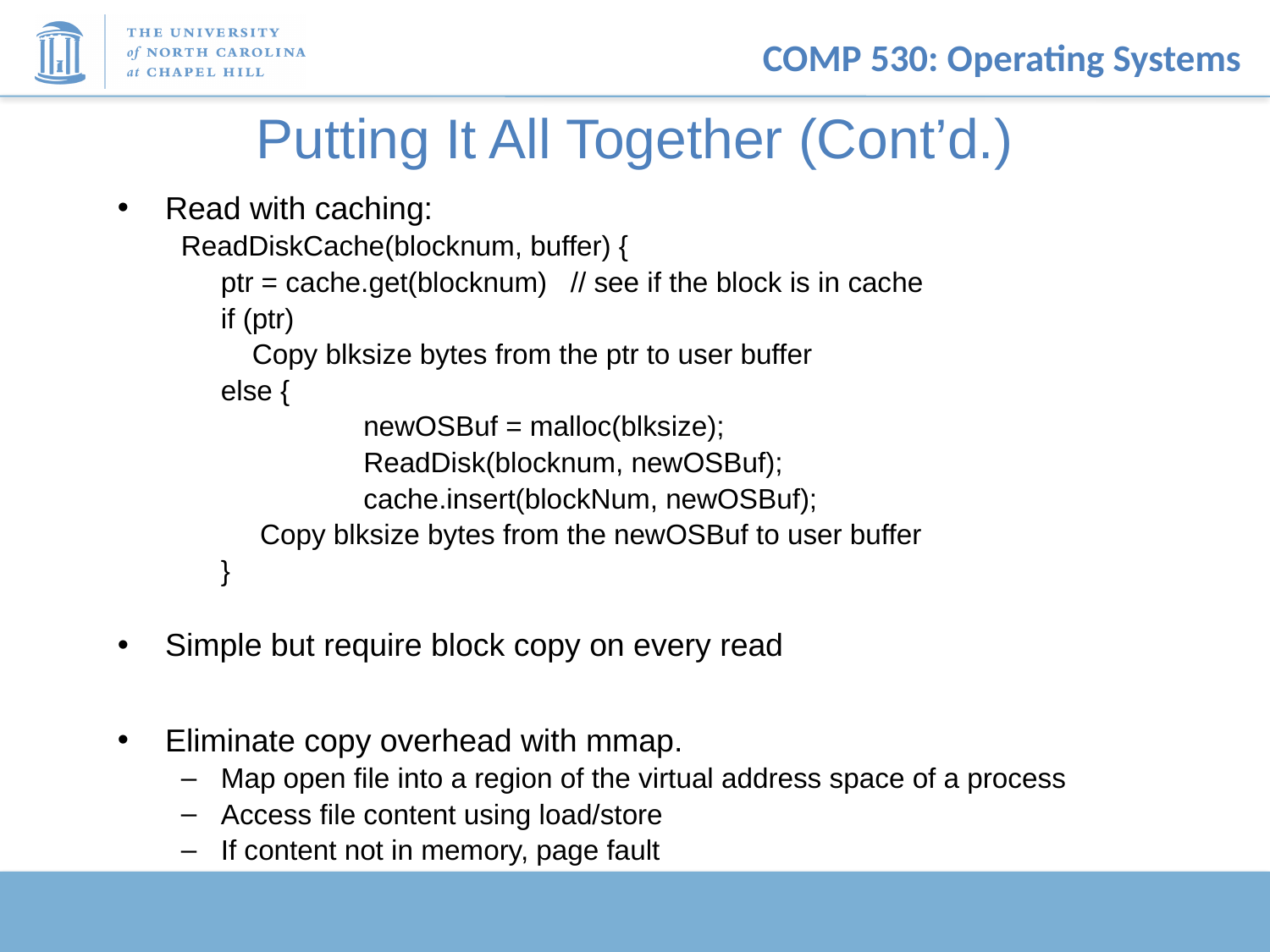

# Putting It All Together (Cont’d.)
Read with caching:
ReadDiskCache(blocknum, buffer) {
	ptr = cache.get(blocknum)   // see if the block is in cache
	if (ptr)
	    Copy blksize bytes from the ptr to user buffer
	else {
		  newOSBuf = malloc(blksize);
		  ReadDisk(blocknum, newOSBuf);
 		  cache.insert(blockNum, newOSBuf);
	     Copy blksize bytes from the newOSBuf to user buffer
	}

Simple but require block copy on every read

Eliminate copy overhead with mmap.
Map open file into a region of the virtual address space of a process
Access file content using load/store
If content not in memory, page fault